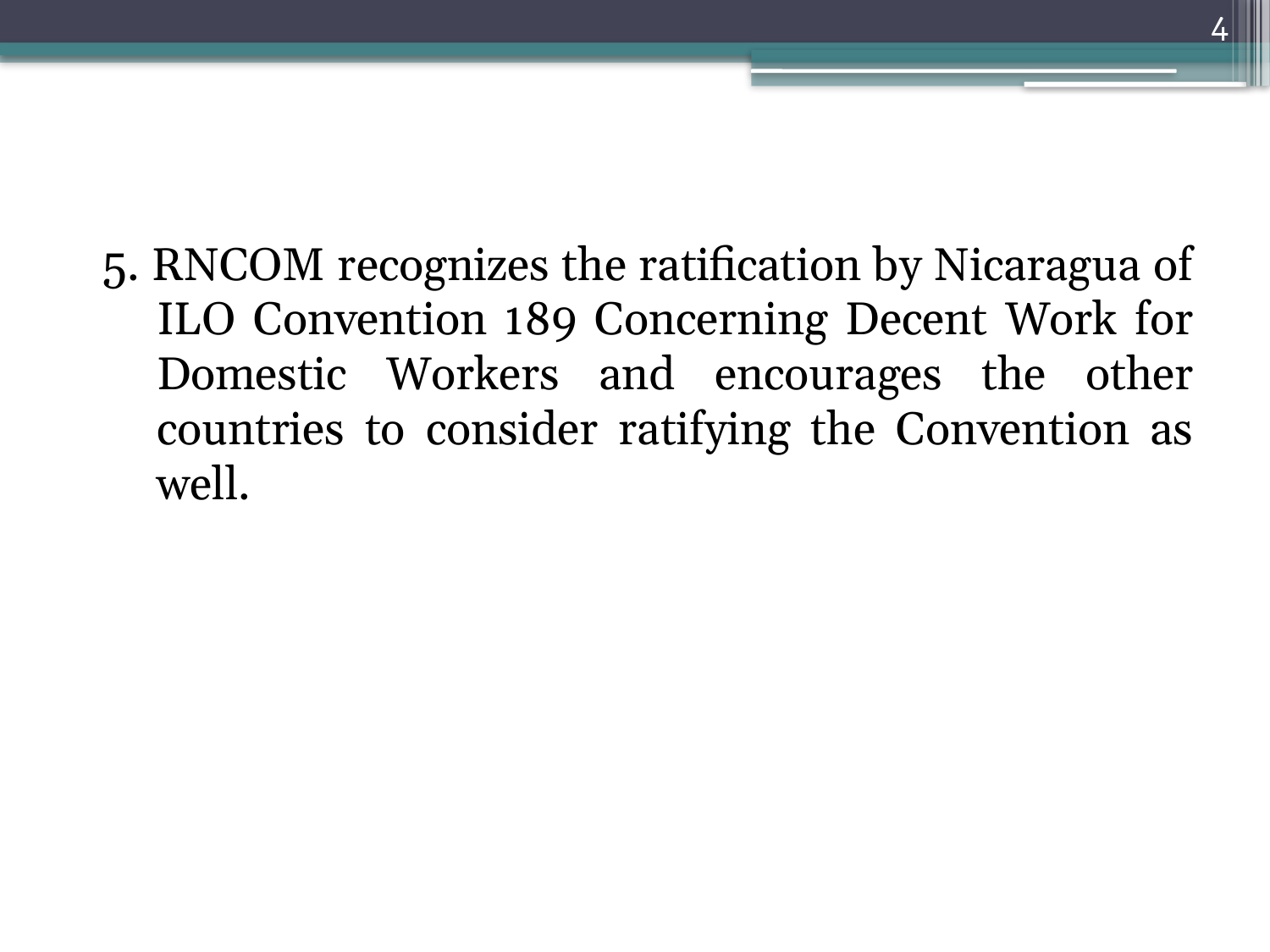

4
 5. RNCOM recognizes the ratification by Nicaragua of ILO Convention 189 Concerning Decent Work for Domestic Workers and encourages the other countries to consider ratifying the Convention as well.